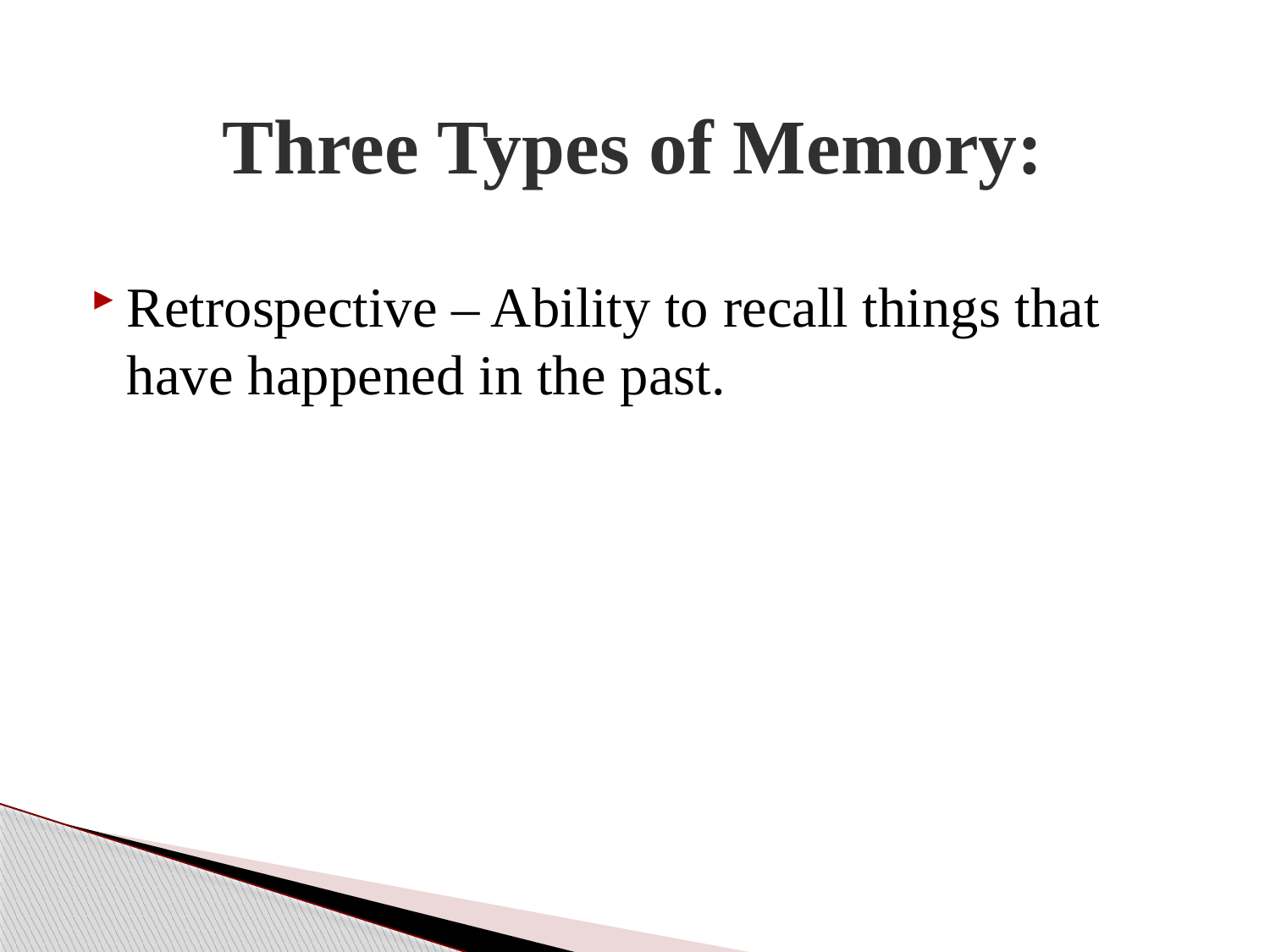

# Three Types of Memory:
Retrospective – Ability to recall things that have happened in the past.